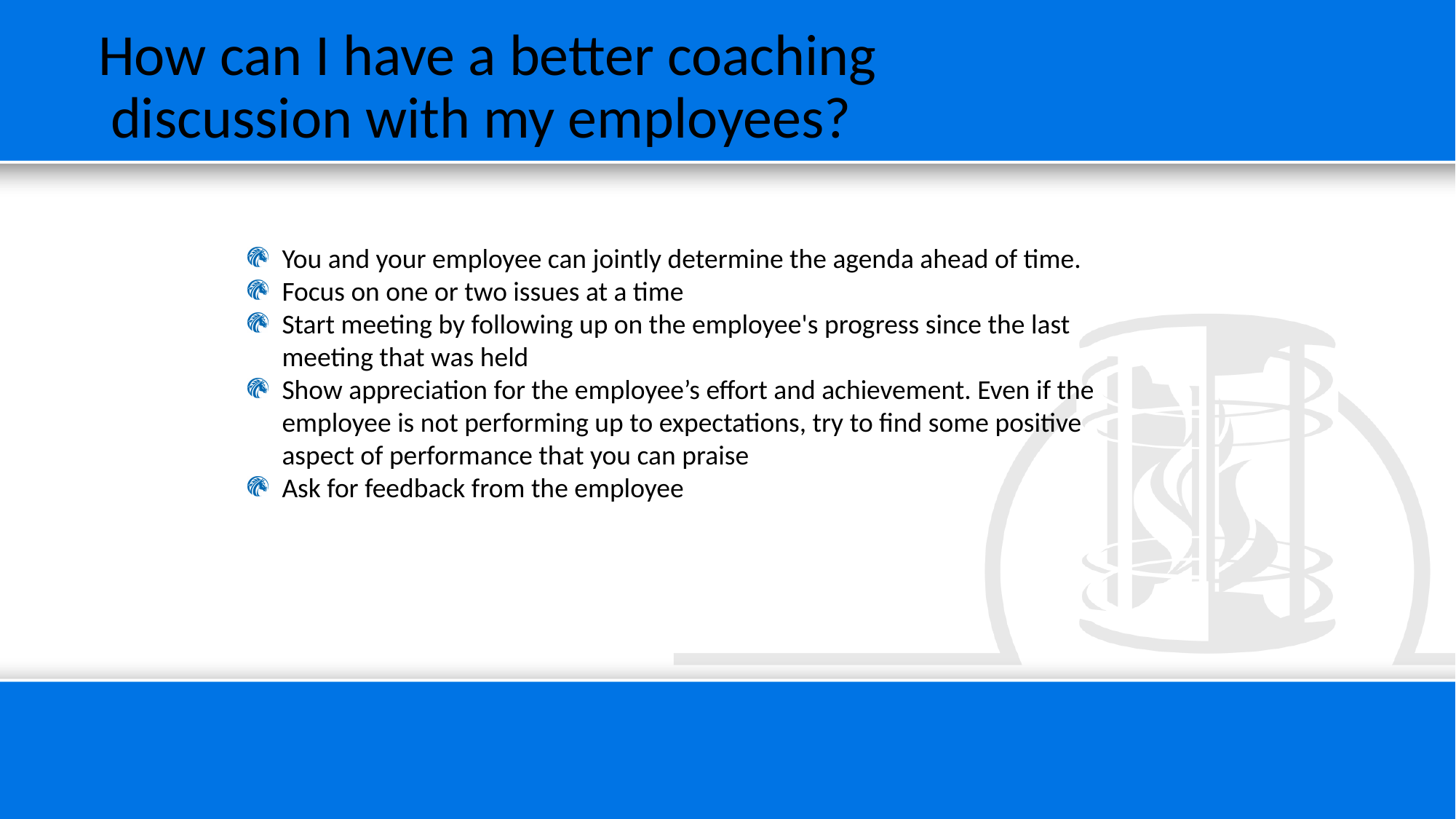

How can I have a better coaching discussion with my employees?
You and your employee can jointly determine the agenda ahead of time.
Focus on one or two issues at a time
Start meeting by following up on the employee's progress since the last meeting that was held
Show appreciation for the employee’s effort and achievement. Even if the employee is not performing up to expectations, try to find some positive aspect of performance that you can praise
Ask for feedback from the employee